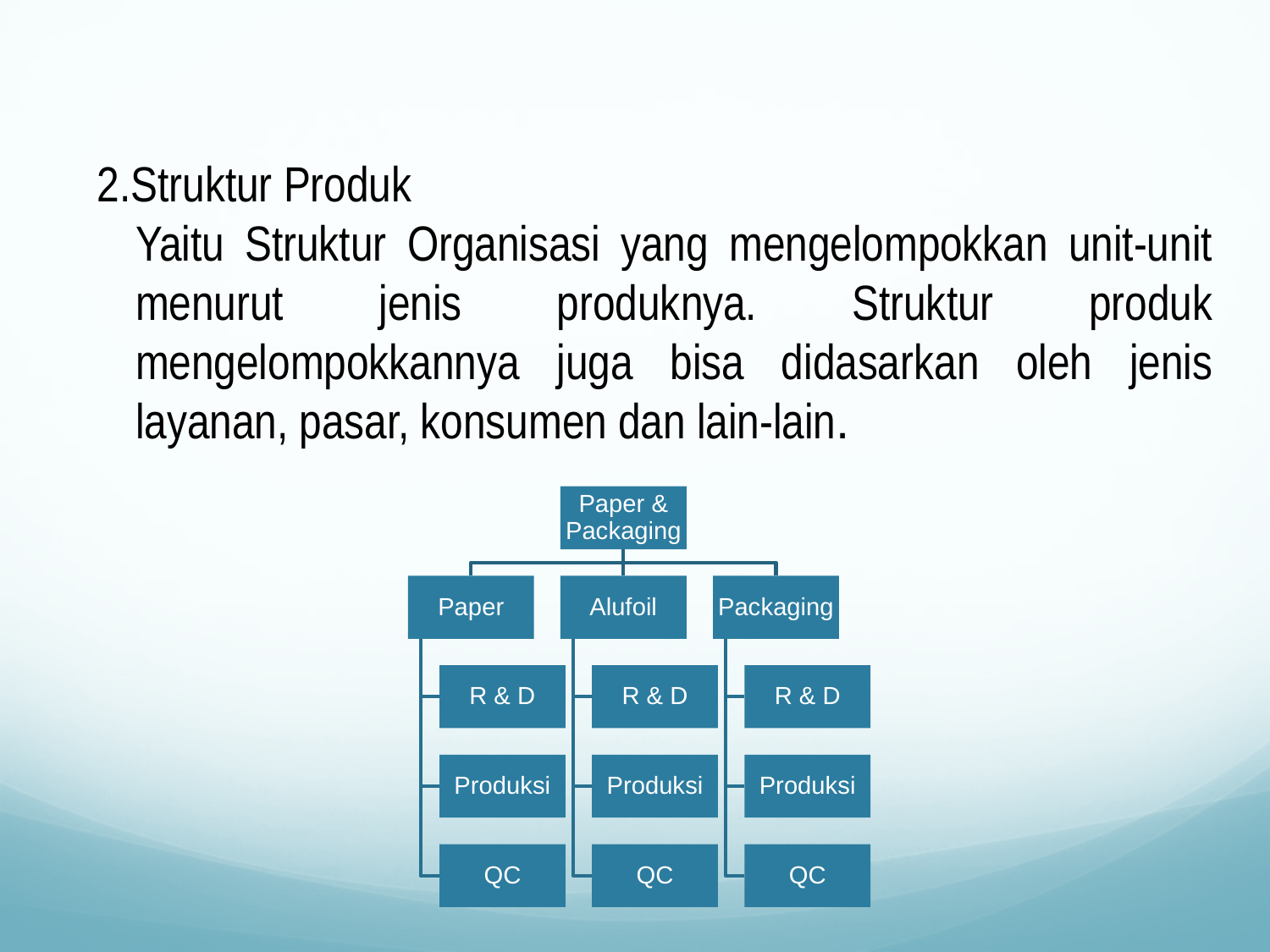

2.Struktur Produk
Yaitu Struktur Organisasi yang mengelompokkan unit-unit menurut jenis produknya. Struktur produk mengelompokkannya juga bisa didasarkan oleh jenis layanan, pasar, konsumen dan lain-lain.
Paper & Packaging
Paper
R & D
Produksi
QC
Alufoil
R & D
Produksi
QC
Packaging
R & D
Produksi
QC